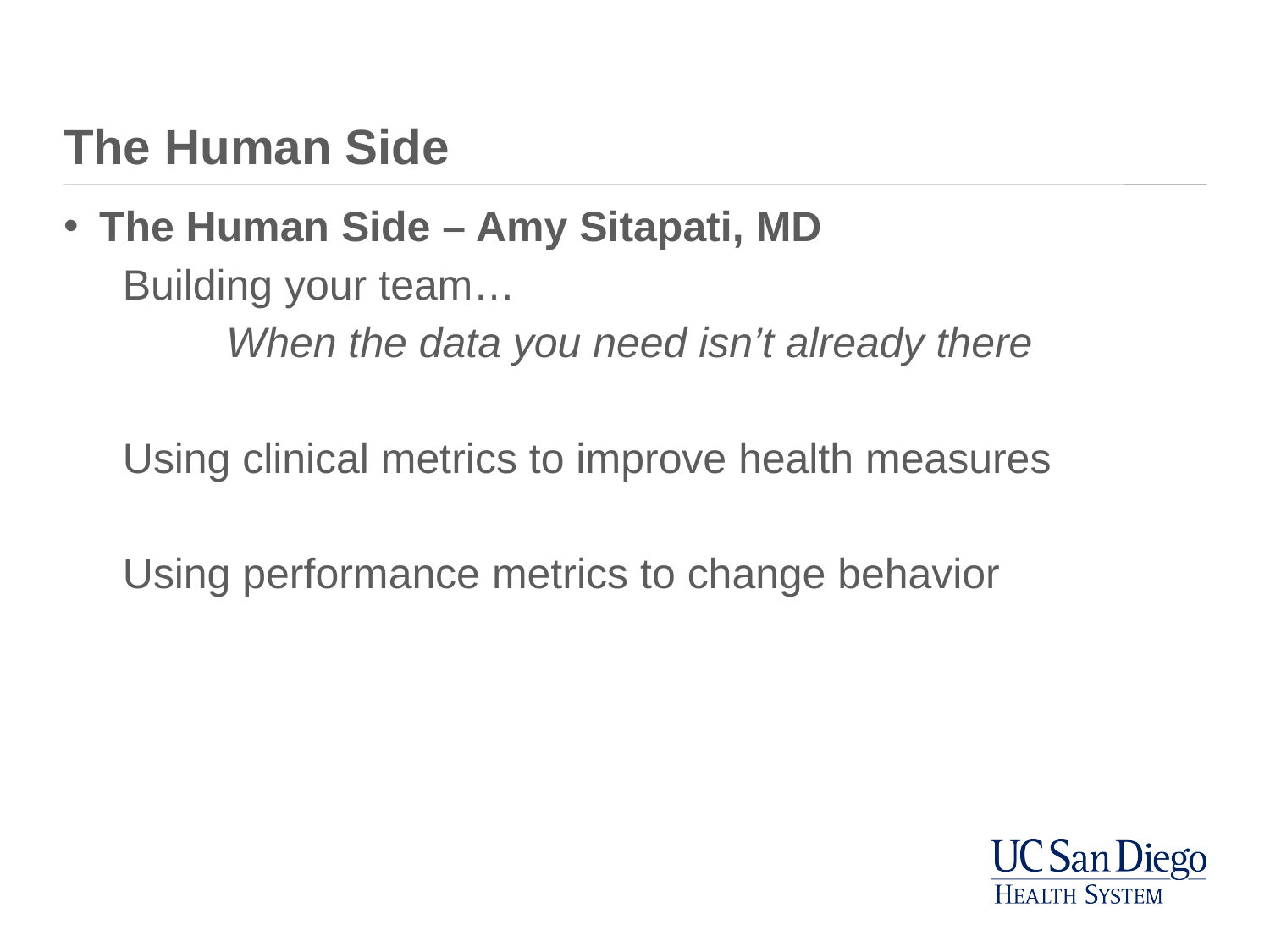

# The Human Side
The Human Side – Amy Sitapati, MD
     Building your team…
	   When the data you need isn’t already there

     Using clinical metrics to improve health measures

     Using performance metrics to change behavior